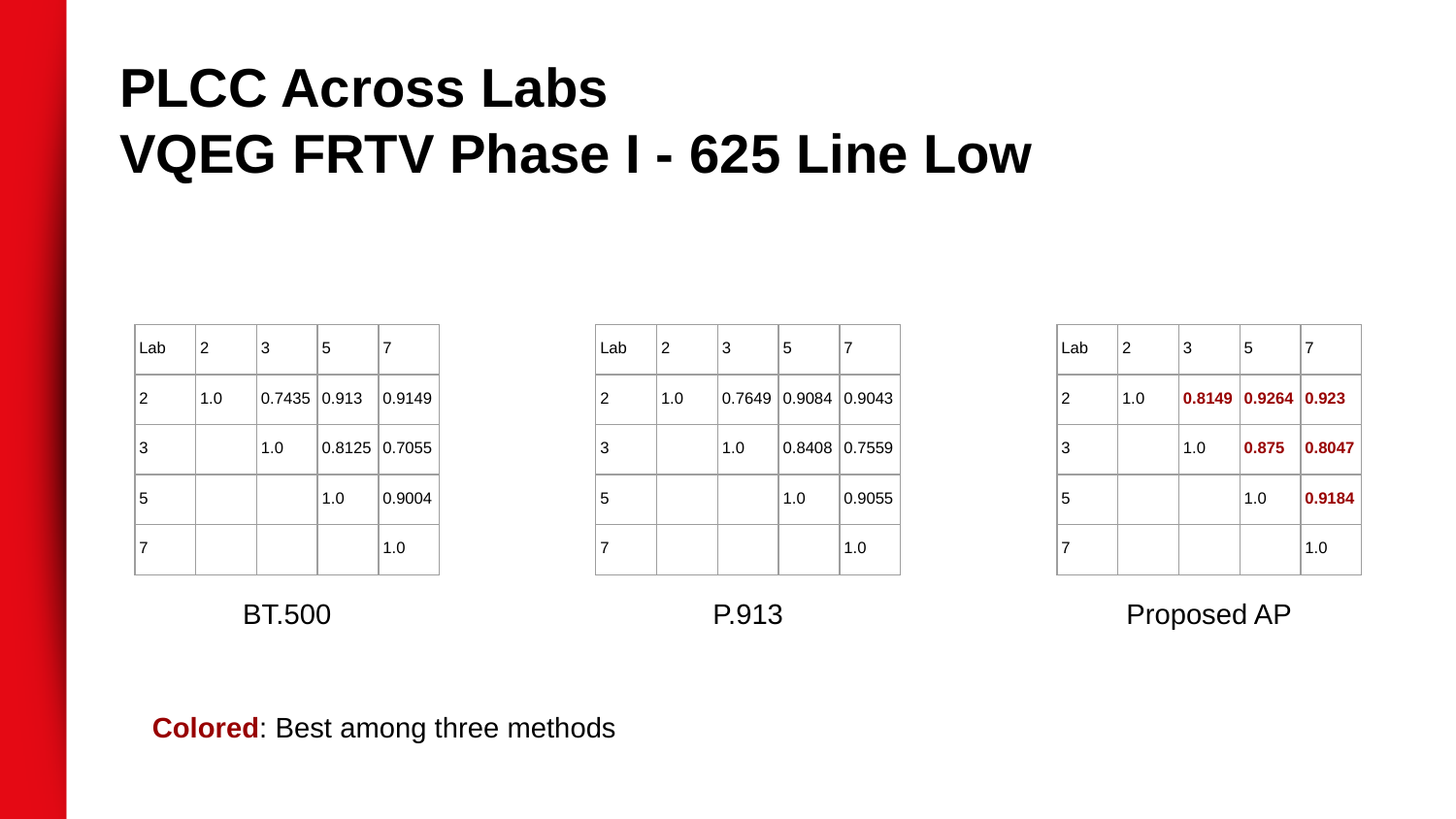

PLCC Across Labs
VQEG FRTV Phase I - 625 Line Low
| Lab | 2 | 3 | 5 | 7 |
| --- | --- | --- | --- | --- |
| 2 | 1.0 | 0.7435 | 0.913 | 0.9149 |
| 3 | 0.7435 | 1.0 | 0.8125 | 0.7055 |
| 5 | 0.913 | 0.8125 | 1.0 | 0.9004 |
| 7 | 0.9149 | 0.7055 | 0.9004 | 1.0 |
| Lab | 2 | 3 | 5 | 7 |
| --- | --- | --- | --- | --- |
| 2 | 1.0 | 0.7649 | 0.9084 | 0.9043 |
| 3 | 0.7649 | 1.0 | 0.8408 | 0.7559 |
| 5 | 0.9084 | 0.8408 | 1.0 | 0.9055 |
| 7 | 0.9043 | 0.7559 | 0.9055 | 1.0 |
| Lab | 2 | 3 | 5 | 7 |
| --- | --- | --- | --- | --- |
| 2 | 1.0 | 0.8149 | 0.9264 | 0.923 |
| 3 | 0.8149 | 1.0 | 0.875 | 0.8047 |
| 5 | 0.9264 | 0.875 | 1.0 | 0.9184 |
| 7 | 0.923 | 0.8047 | 0.9184 | 1.0 |
BT.500
P.913
Proposed AP
Colored: Best among three methods